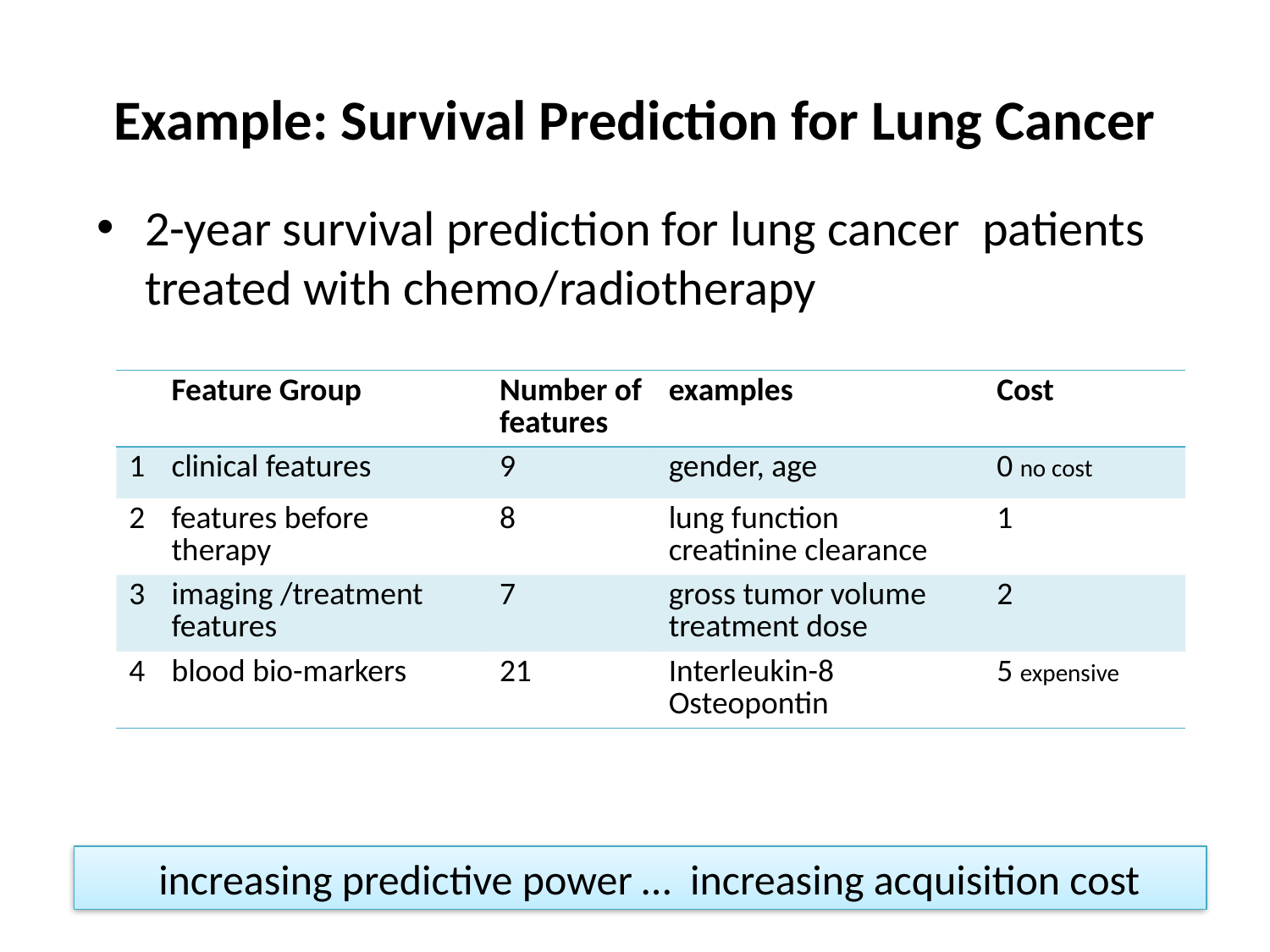

# Example: Survival Prediction for Lung Cancer
2-year survival prediction for lung cancer  patients treated with chemo/radiotherapy

|  | Feature Group | Number of features | examples | Cost |
| --- | --- | --- | --- | --- |
| 1 | clinical features | 9 | gender, age | 0 no cost |
| 2 | features before therapy | 8 | lung function creatinine clearance | 1 |
| 3 | imaging /treatment features | 7 | gross tumor volume treatment dose | 2 |
| 4 | blood bio-markers | 21 | Interleukin-8 Osteopontin | 5 expensive |
          increasing predictive power …  increasing acquisition cost